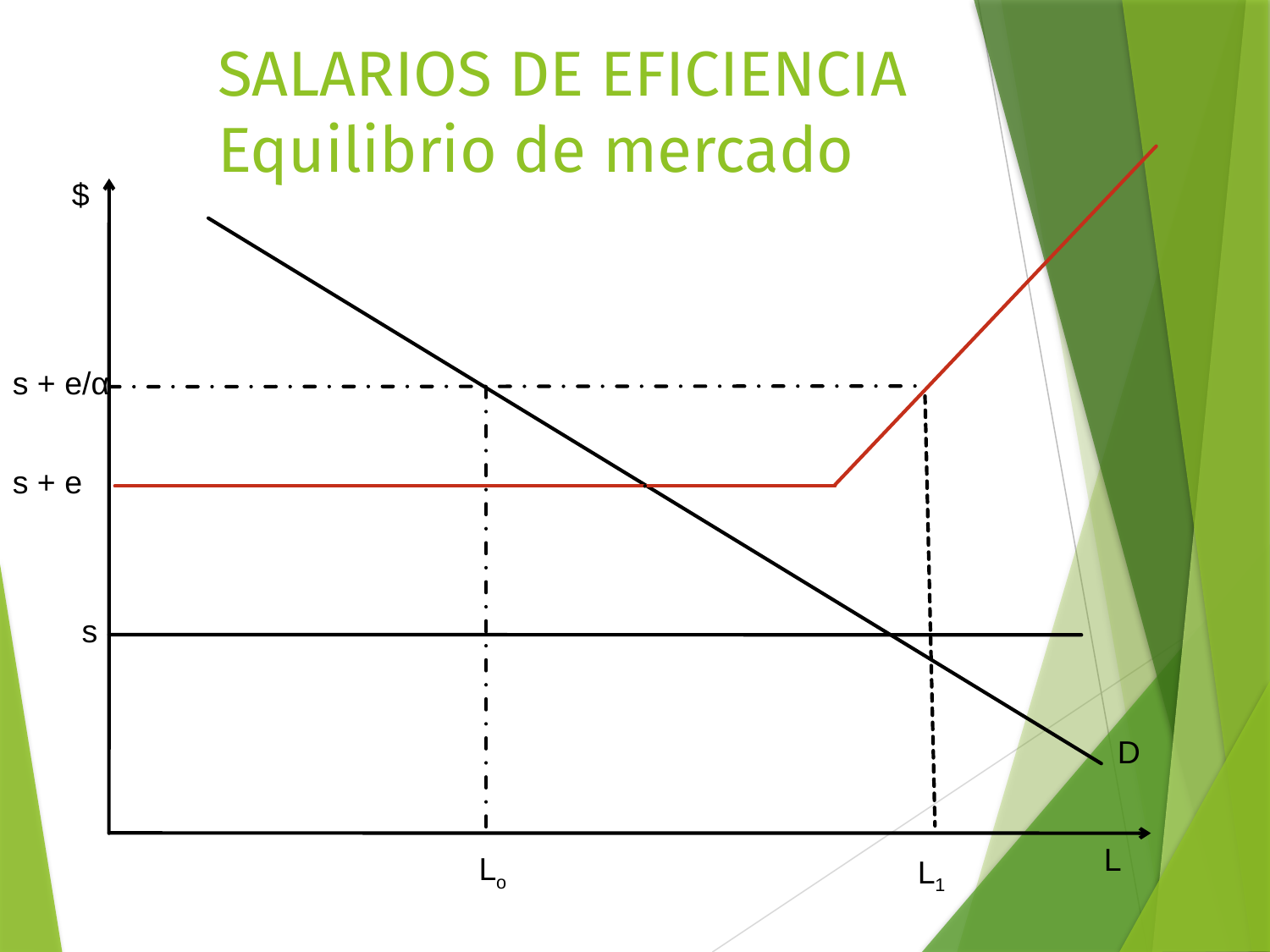

# SALARIOS DE EFICIENCIA Equilibrio de mercado
$
s + e/α
s + e
s
D
L
Lo
L1